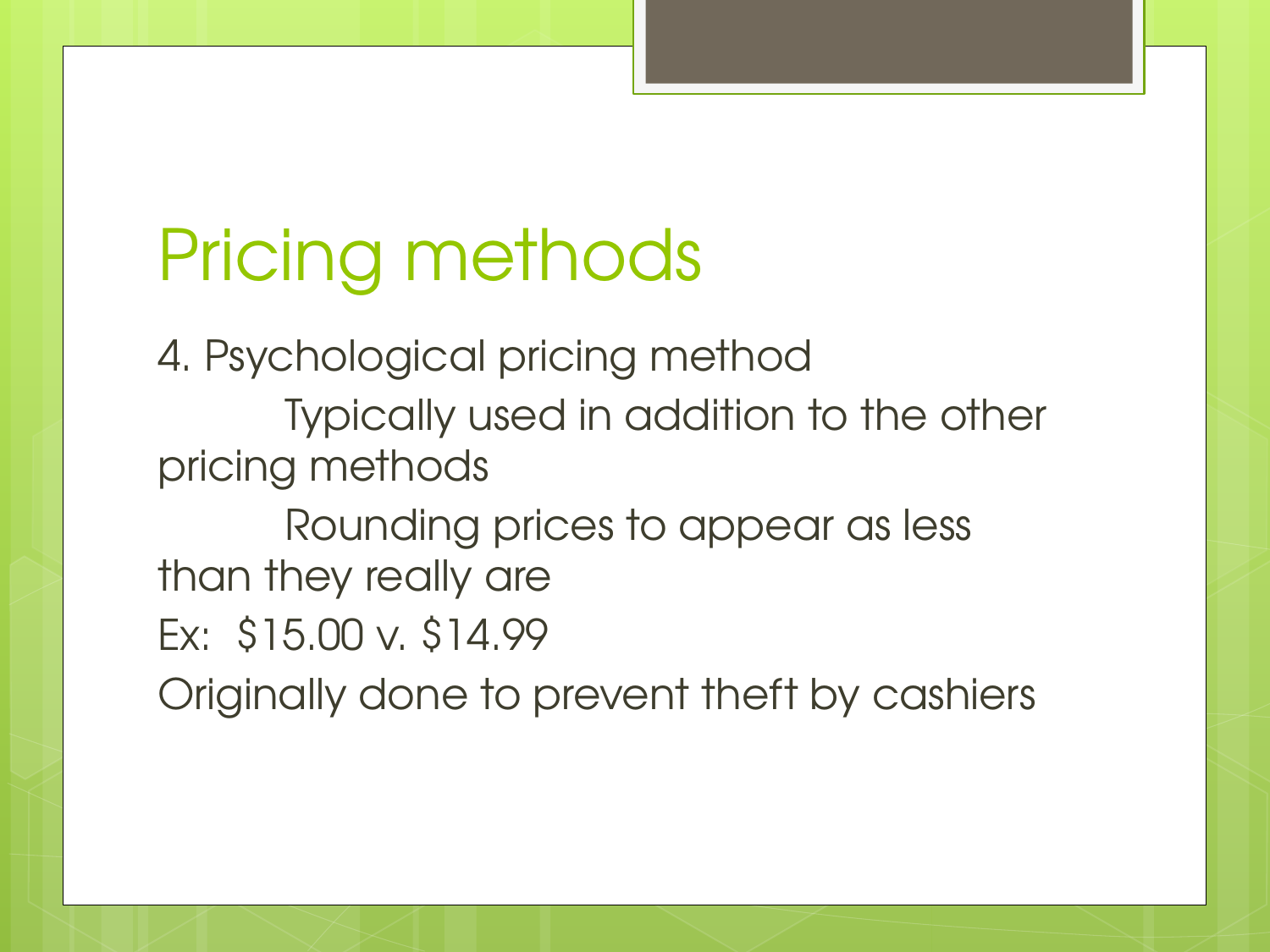

# Pricing methods
4. Psychological pricing method
	Typically used in addition to the other pricing methods
	Rounding prices to appear as less than they really are
Ex:  $15.00 v. $14.99
Originally done to prevent theft by cashiers